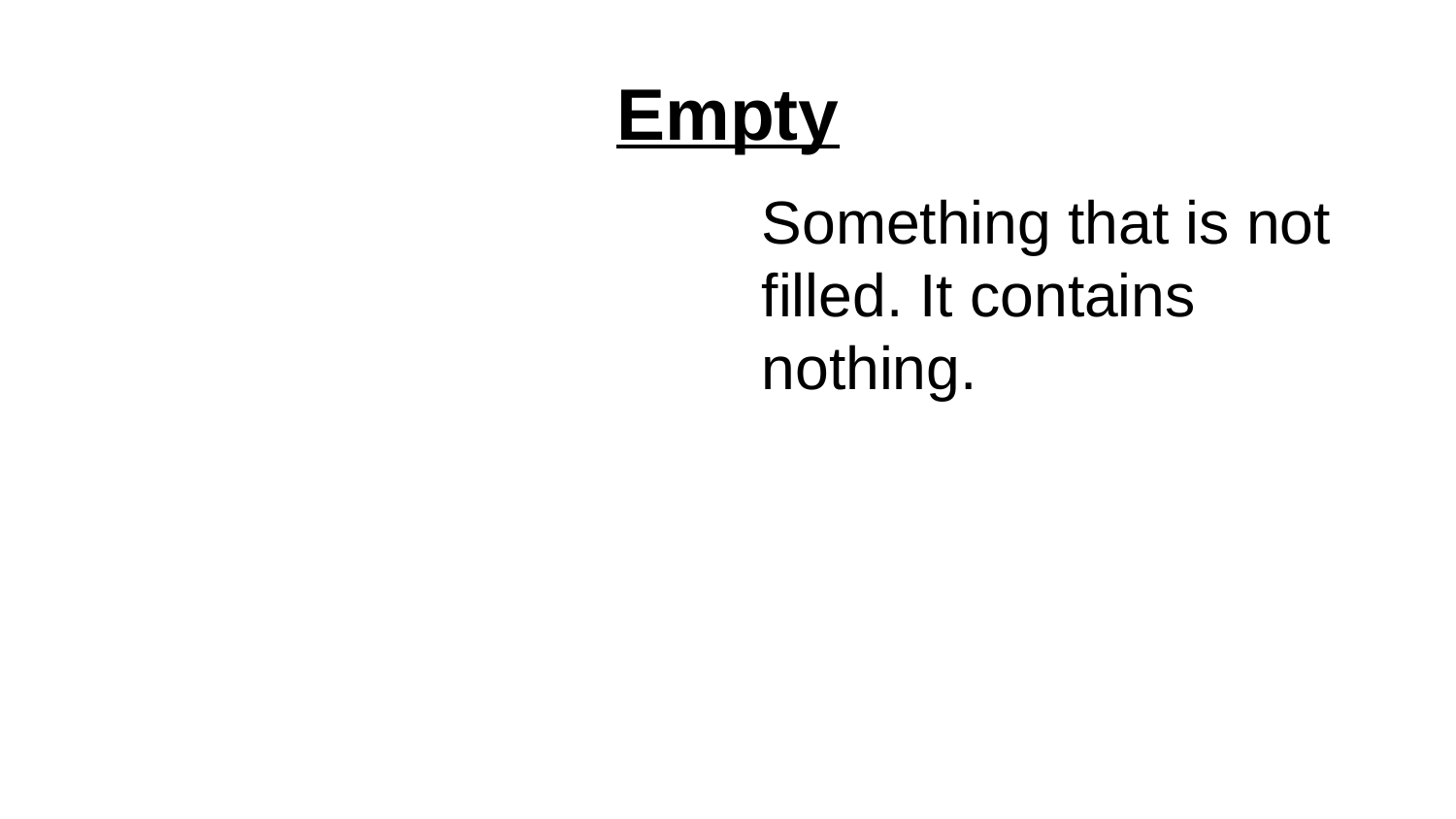

# Empty
Something that is not filled. It contains nothing.